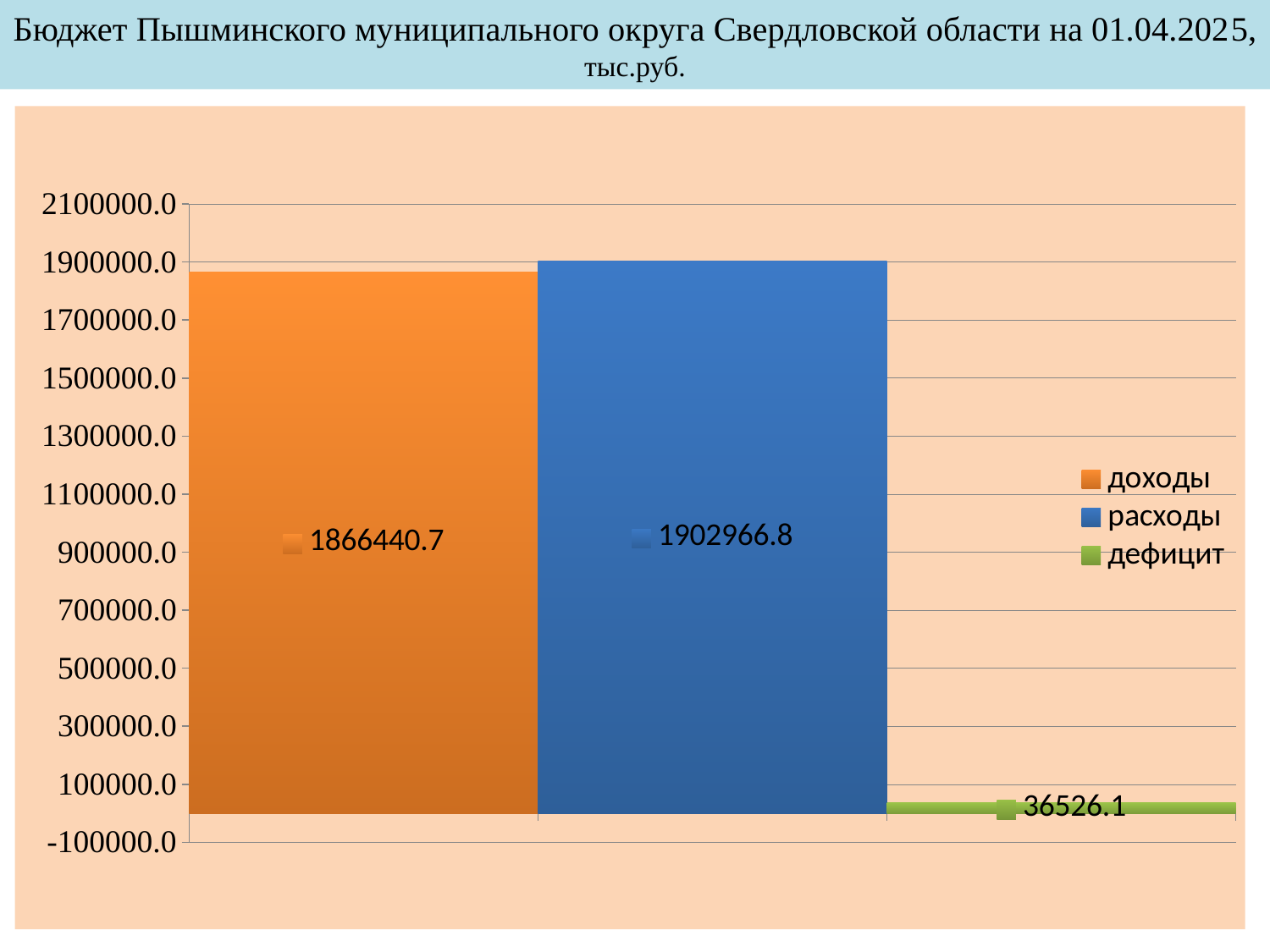

# Бюджет Пышминского муниципального округа Свердловской области на 01.04.2025, тыс.руб.

### Chart

| Category | Ряд 1 |
|---|---|
| доходы | 1866440.7 |
| расходы | 1902966.8 |
| дефицит | 36526.10000000009 |